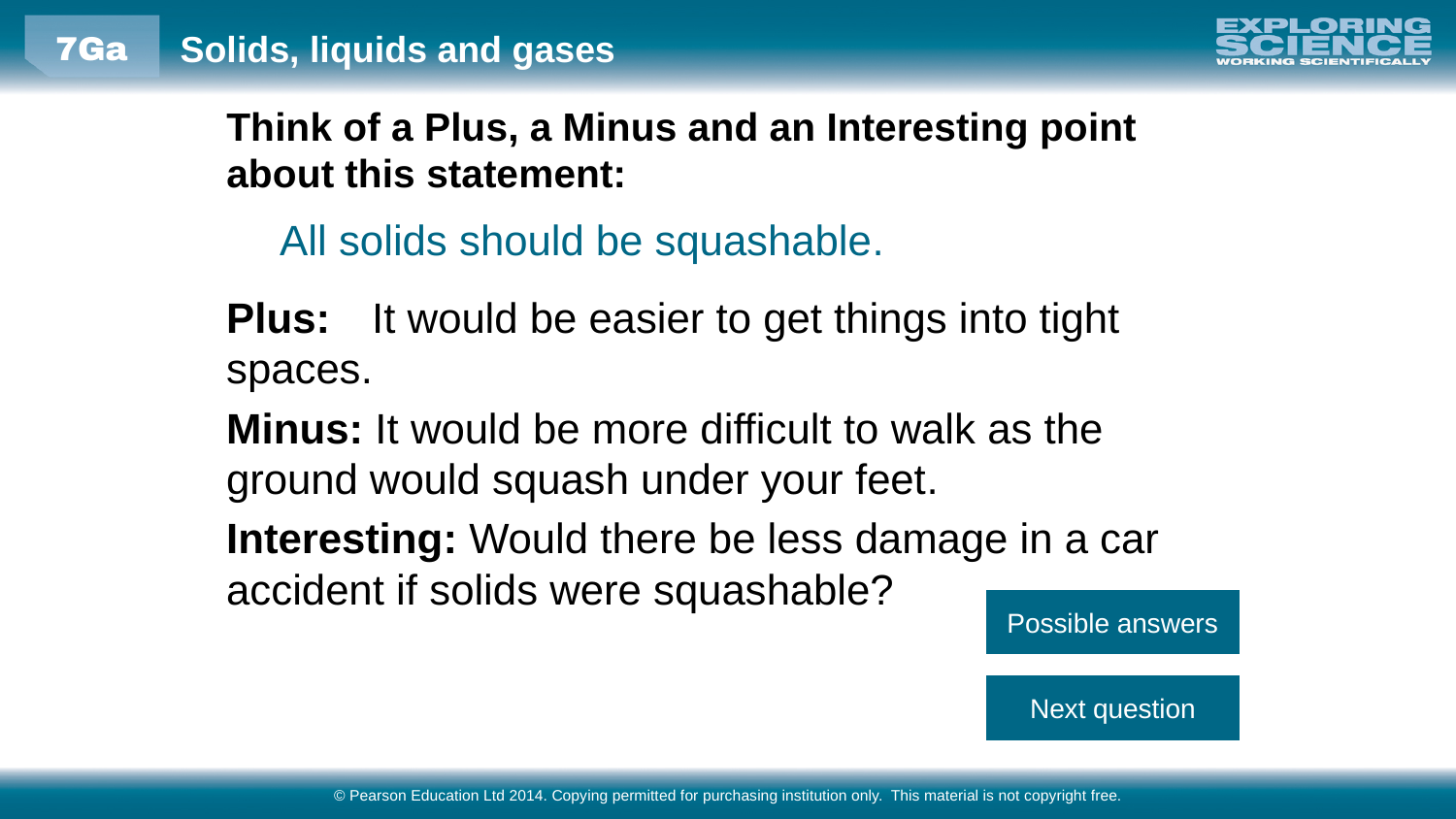

Think of a Plus, a Minus and an Interesting point about this statement:
All solids should be squashable.
Plus:	It would be easier to get things into tight spaces.
Minus: It would be more difficult to walk as the ground would squash under your feet.
Interesting: Would there be less damage in a car accident if solids were squashable?
Possible answers
Next question
© Pearson Education Ltd 2014. Copying permitted for purchasing institution only.  This material is not copyright free.